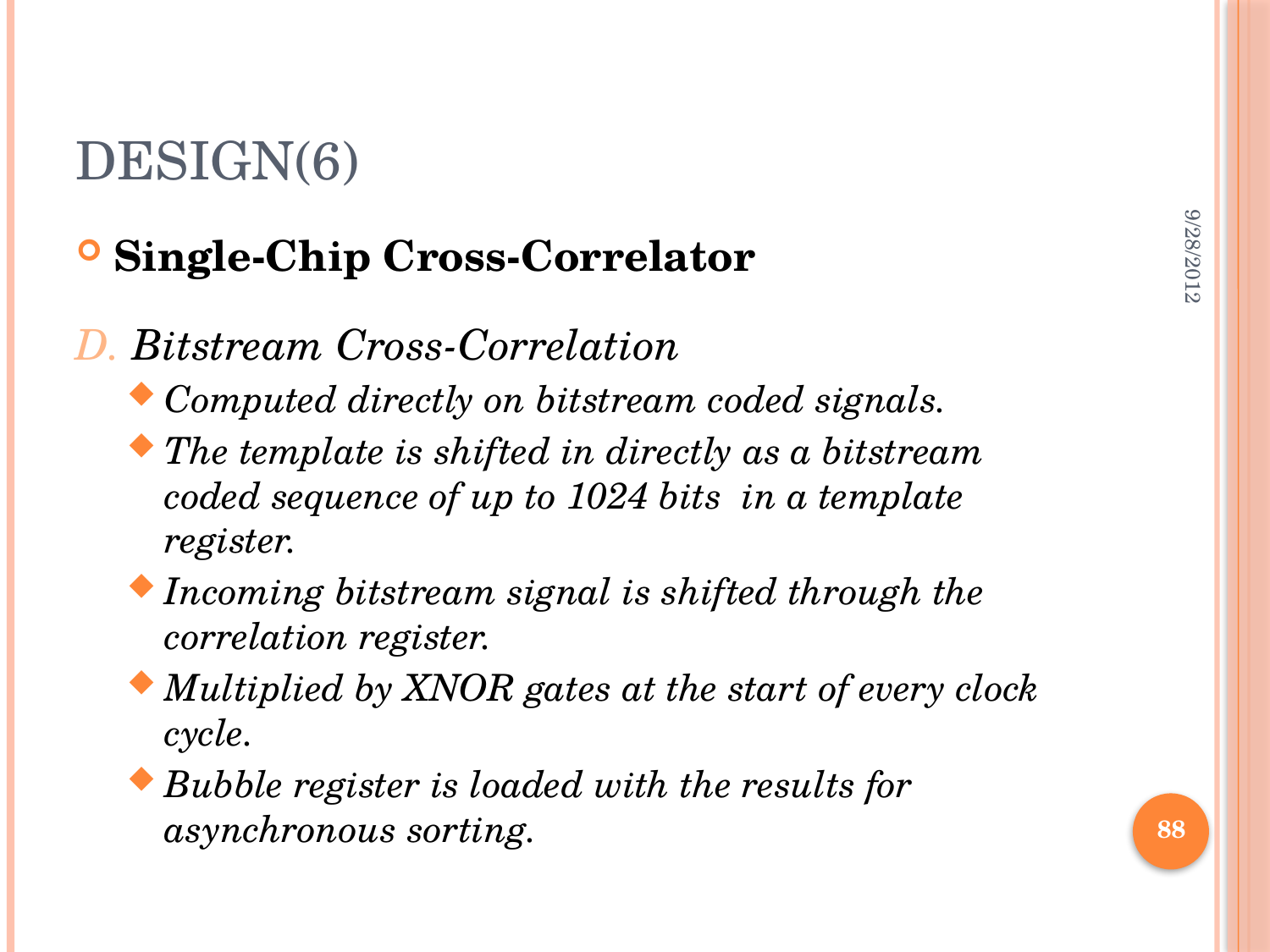

# Design(6)
9/28/2012
Single-Chip Cross-Correlator

D. Bitstream Cross-Correlation
Computed directly on bitstream coded signals.
The template is shifted in directly as a bitstream coded sequence of up to 1024 bits  in a template register.
Incoming bitstream signal is shifted through the correlation register.
Multiplied by XNOR gates at the start of every clock cycle.
Bubble register is loaded with the results for asynchronous sorting.

88